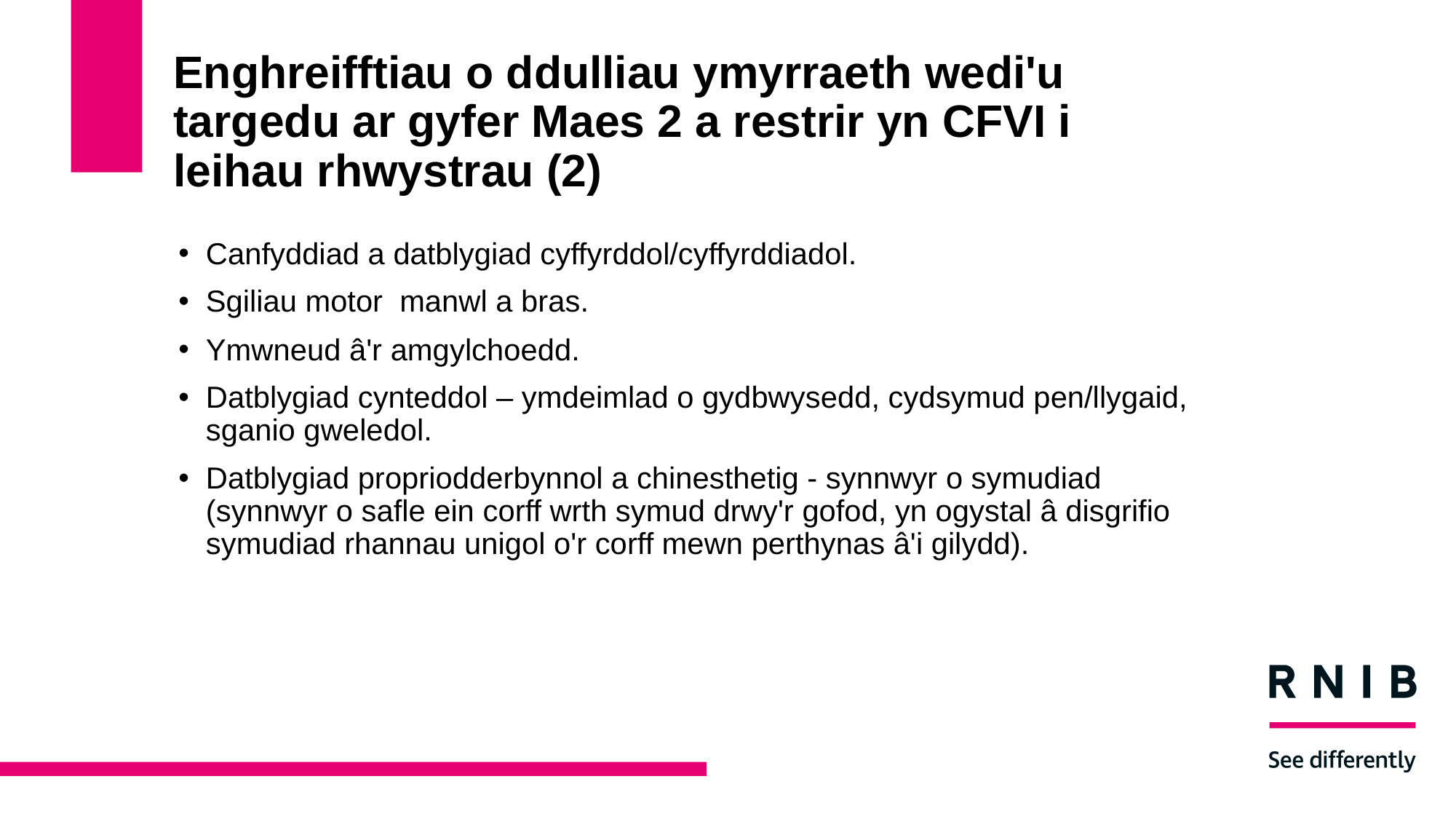

# Enghreifftiau o ddulliau ymyrraeth wedi'u targedu ar gyfer Maes 2 a restrir yn CFVI i leihau rhwystrau (2)

Canfyddiad a datblygiad cyffyrddol/cyffyrddiadol.
Sgiliau motor  manwl a bras.
Ymwneud â'r amgylchoedd.
Datblygiad cynteddol – ymdeimlad o gydbwysedd, cydsymud pen/llygaid, sganio gweledol.
Datblygiad propriodderbynnol a chinesthetig - synnwyr o symudiad (synnwyr o safle ein corff wrth symud drwy'r gofod, yn ogystal â disgrifio symudiad rhannau unigol o'r corff mewn perthynas â'i gilydd).